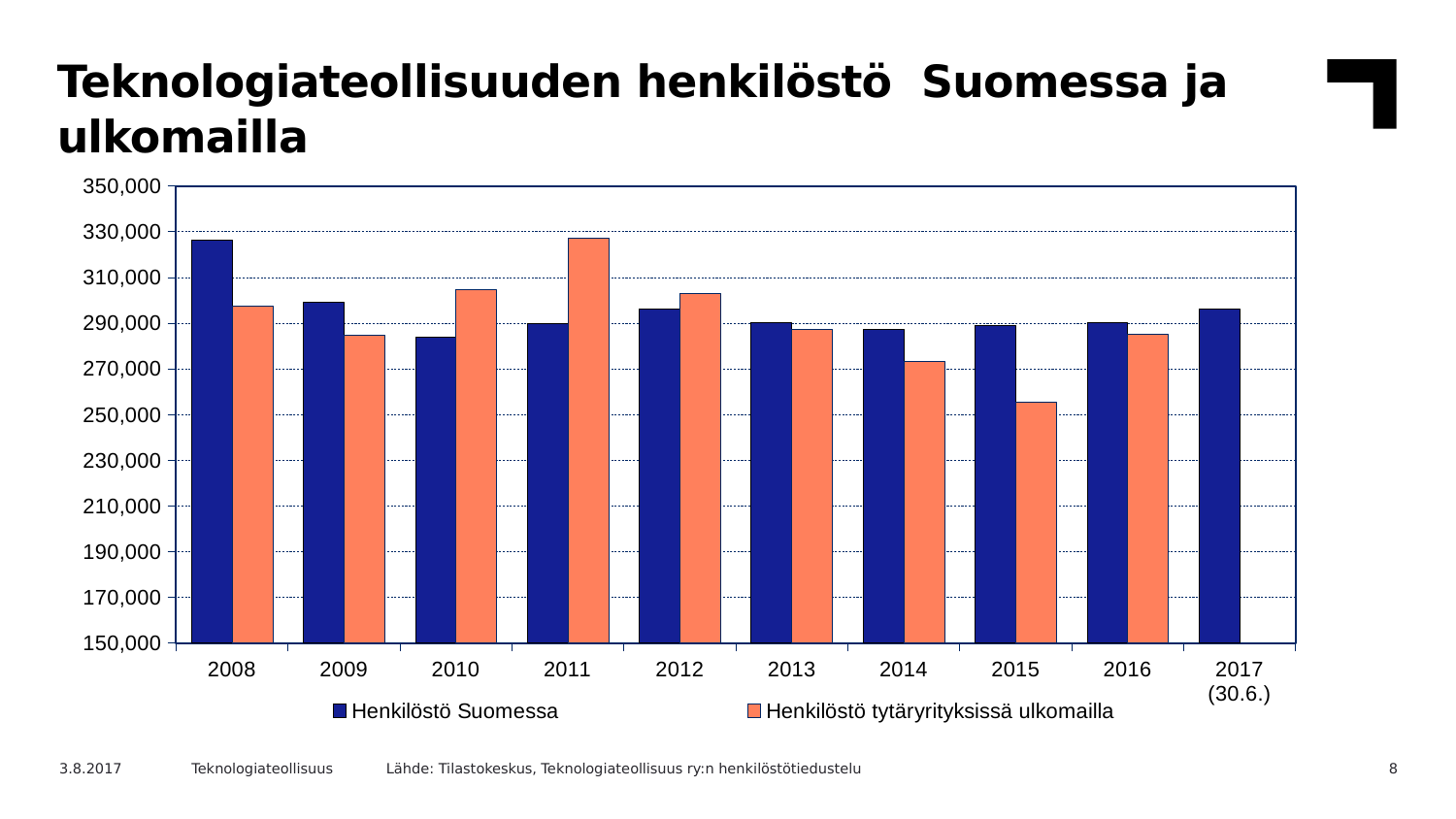

Teknologiateollisuuden henkilöstö  Suomessa ja ulkomailla

### Chart

| Category | Henkilöstö Suomessa  | Henkilöstö tytäryrityksissä ulkomailla  |
|---|---|---|
| 2008 | 326300.0 | 297345.0 |
| 2009 | 299000.0 | 284683.0 |
| 2010 | 283899.99999999994 | 304473.0 |
| 2011 | 289800.0 | 327105.0 |
| 2012 | 296300.0 | 302967.0 |
| 2013 | 290100.0 | 287327.0 |
| 2014 | 287400.0 | 273143.0 |
| 2015 | 288900.0 | 255440.5 |
| 2016 | 290100.0 | 284942.7 |
| 2017 (30.6.) | 296124.8070637494 | None |
Lähde: Tilastokeskus, Teknologiateollisuus ry:n henkilöstötiedustelu
3.8.2017
Teknologiateollisuus
8